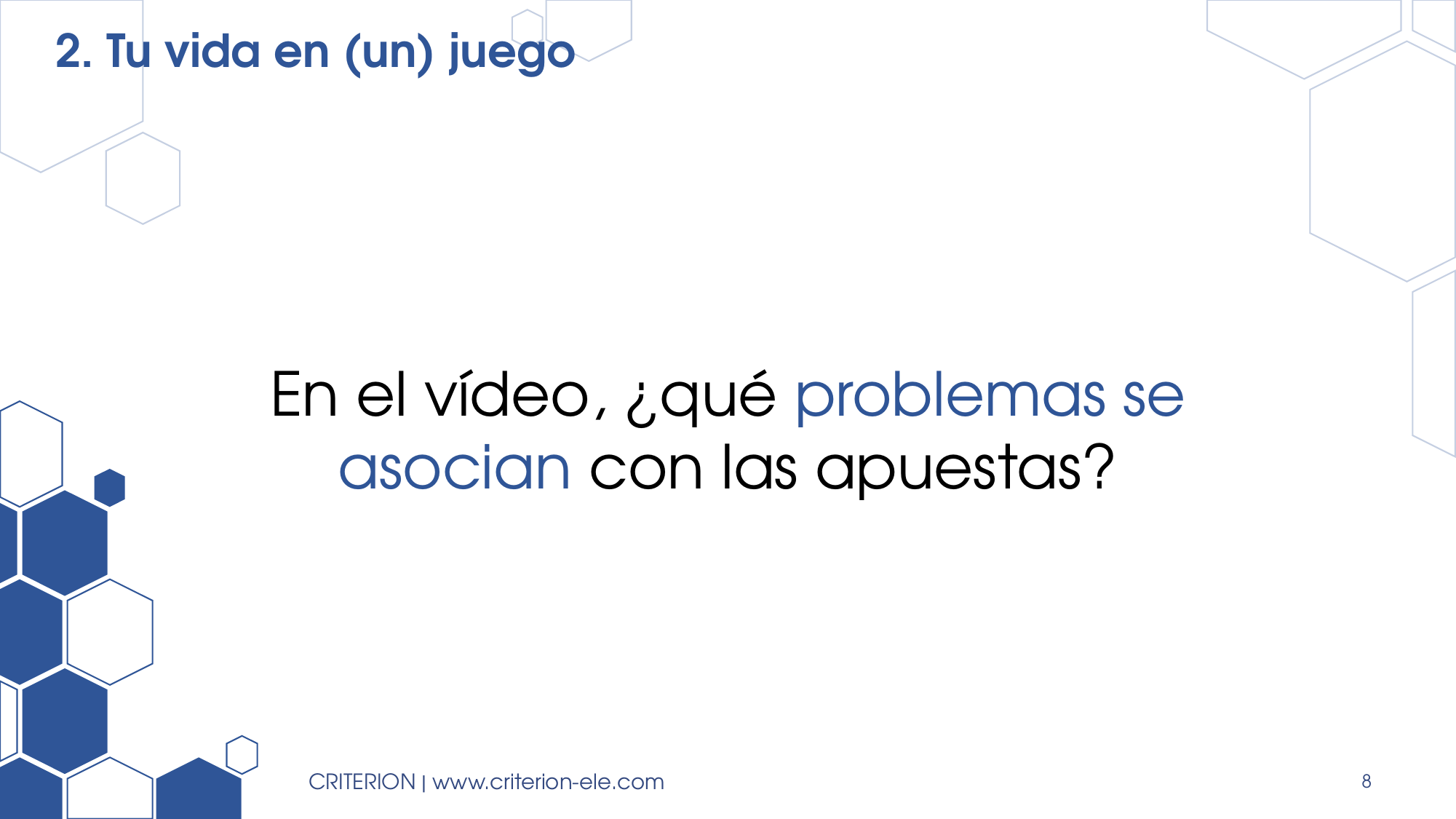

# 2. Tu vida en (un) juego
En el vídeo, ¿qué problemas se asocian con las apuestas?
CRITERION | www.criterion-ele.com
8